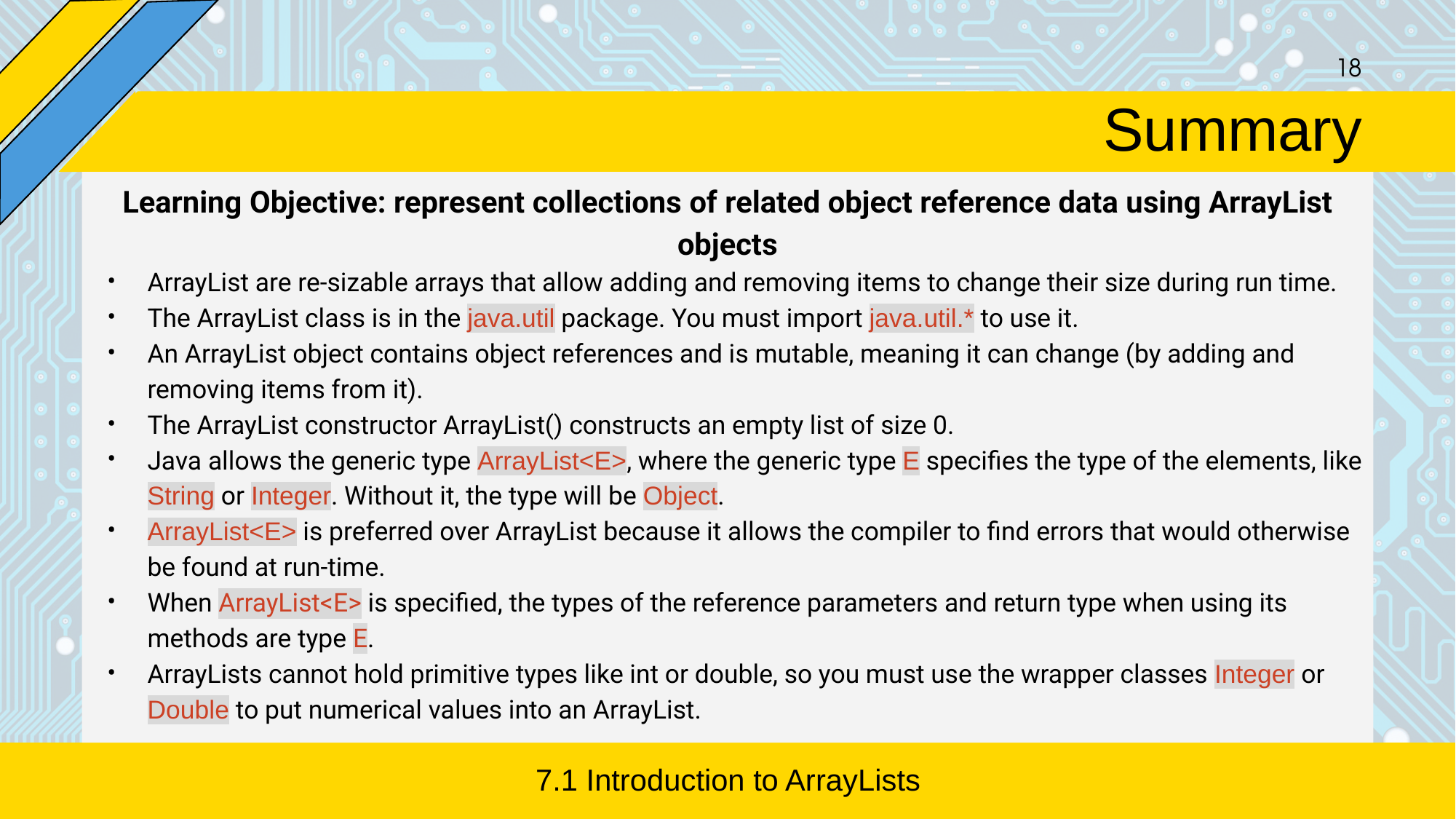

18
# Summary
Learning Objective: represent collections of related object reference data using ArrayList objects
ArrayList are re-sizable arrays that allow adding and removing items to change their size during run time.
The ArrayList class is in the java.util package. You must import java.util.* to use it.
An ArrayList object contains object references and is mutable, meaning it can change (by adding and removing items from it).
The ArrayList constructor ArrayList() constructs an empty list of size 0.
Java allows the generic type ArrayList<E>, where the generic type E specifies the type of the elements, like String or Integer. Without it, the type will be Object.
ArrayList<E> is preferred over ArrayList because it allows the compiler to find errors that would otherwise be found at run-time.
When ArrayList<E> is specified, the types of the reference parameters and return type when using its methods are type E.
ArrayLists cannot hold primitive types like int or double, so you must use the wrapper classes Integer or Double to put numerical values into an ArrayList.